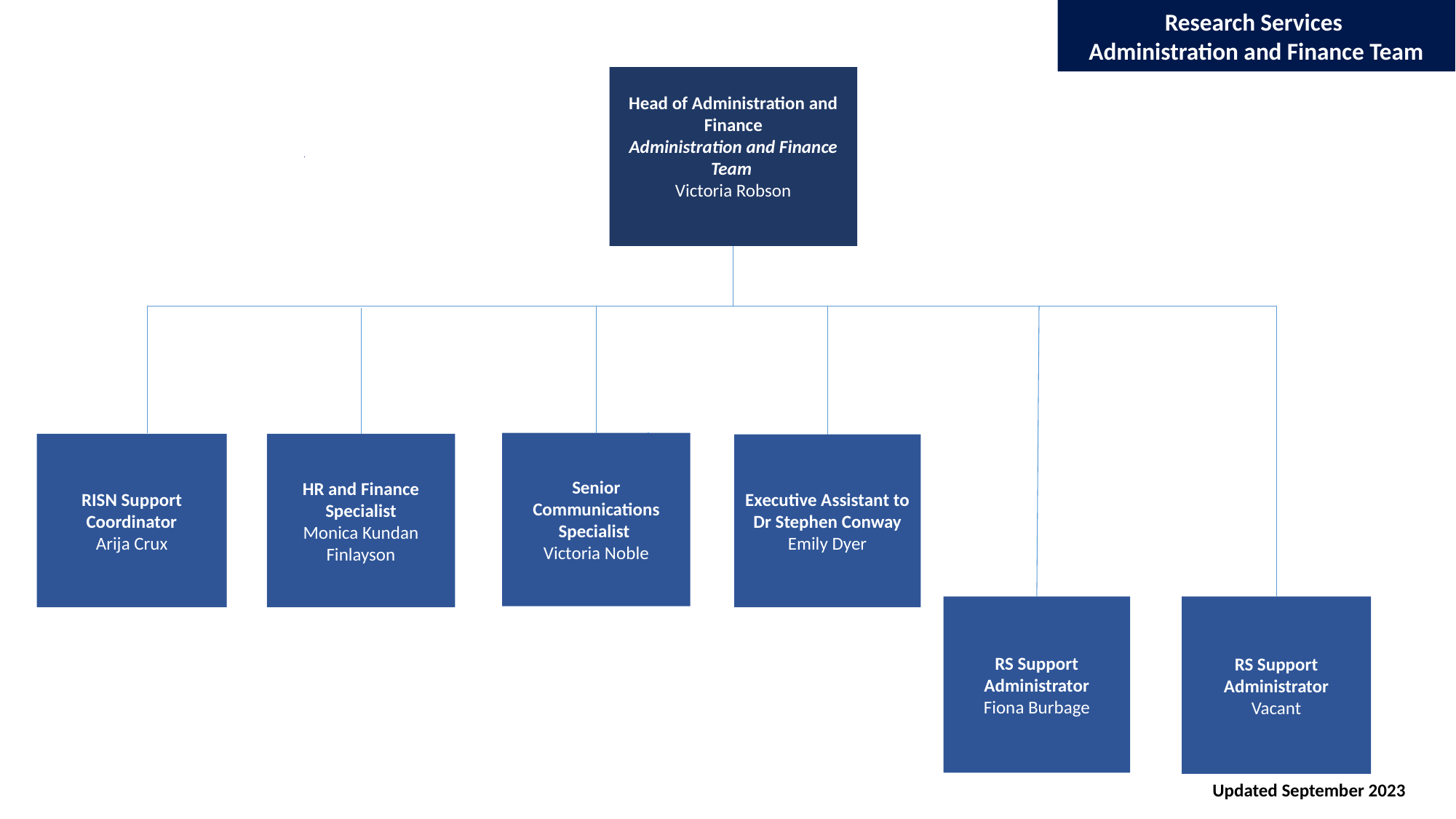

Research Services
Administration and Finance Team
Head of Administration and Finance
Administration and Finance Team
Victoria Robson
Senior Communications Specialist
Victoria Noble
RISN Support Coordinator
Arija Crux
HR and Finance Specialist
Monica Kundan Finlayson
Executive Assistant to
Dr Stephen Conway
Emily Dyer
RS Support Administrator
Fiona Burbage
RS Support Administrator
Vacant
Updated September 2023